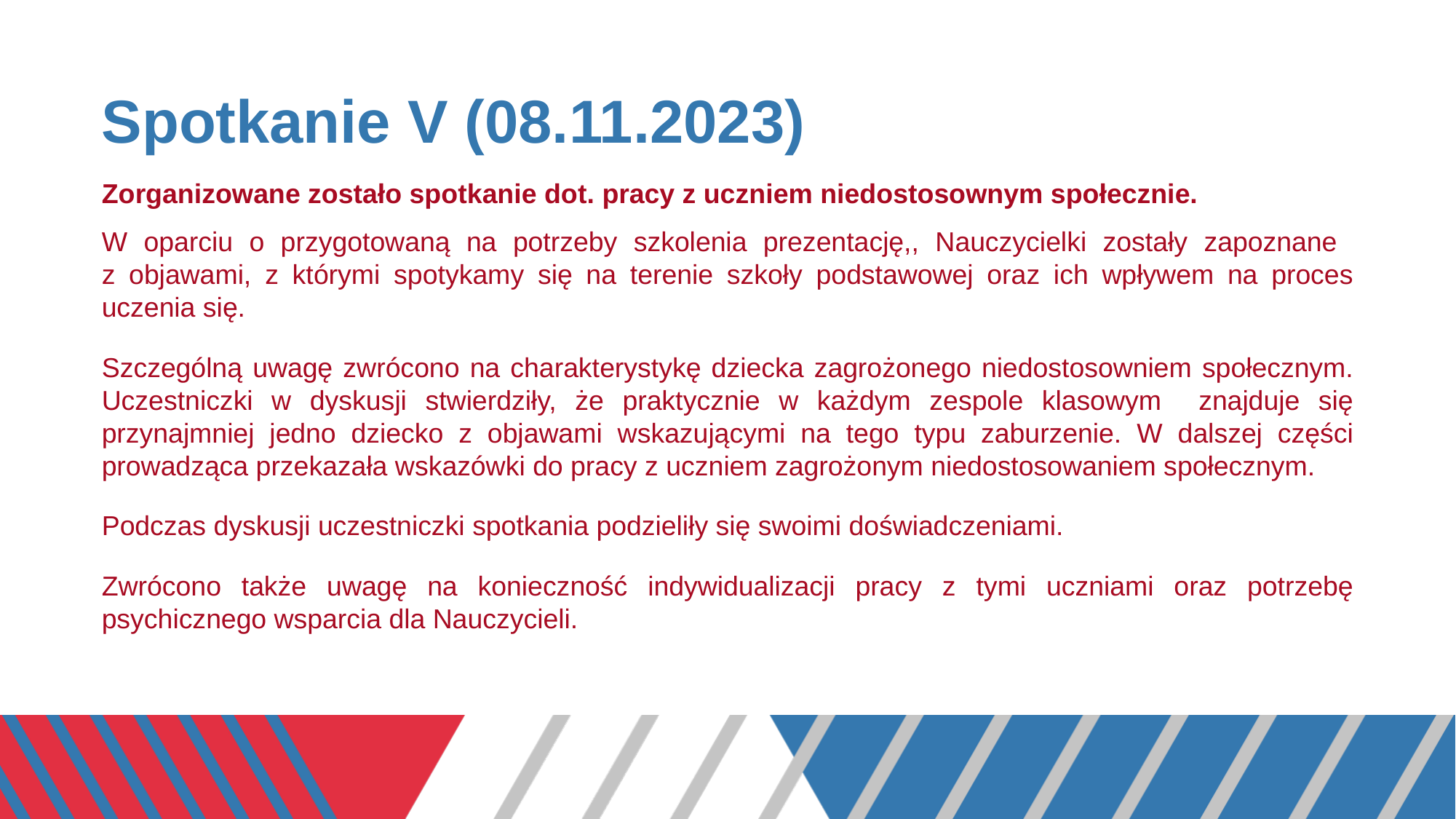

# Spotkanie V (08.11.2023)
Zorganizowane zostało spotkanie dot. pracy z uczniem niedostosownym społecznie.
W oparciu o przygotowaną na potrzeby szkolenia prezentację,, Nauczycielki zostały zapoznane
z objawami, z którymi spotykamy się na terenie szkoły podstawowej oraz ich wpływem na proces uczenia się.
Szczególną uwagę zwrócono na charakterystykę dziecka zagrożonego niedostosowniem społecznym. Uczestniczki w dyskusji stwierdziły, że praktycznie w każdym zespole klasowym  znajduje się przynajmniej jedno dziecko z objawami wskazującymi na tego typu zaburzenie. W dalszej części prowadząca przekazała wskazówki do pracy z uczniem zagrożonym niedostosowaniem społecznym.
Podczas dyskusji uczestniczki spotkania podzieliły się swoimi doświadczeniami.
Zwrócono także uwagę na konieczność indywidualizacji pracy z tymi uczniami oraz potrzebę psychicznego wsparcia dla Nauczycieli.